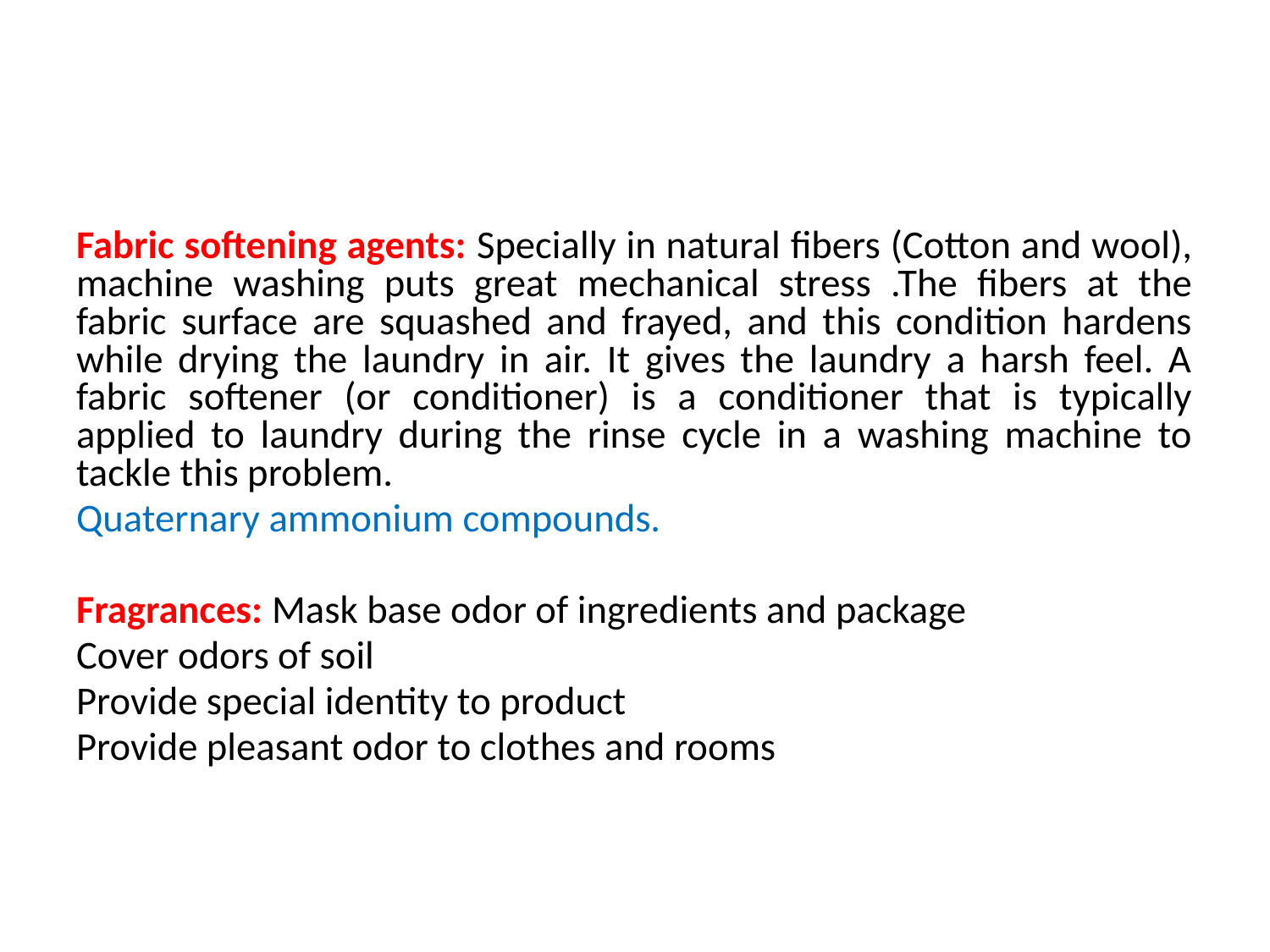

Fabric softening agents: Specially in natural fibers (Cotton and wool), machine washing puts great mechanical stress .The fibers at the fabric surface are squashed and frayed, and this condition hardens while drying the laundry in air. It gives the laundry a harsh feel. A fabric softener (or conditioner) is a conditioner that is typically applied to laundry during the rinse cycle in a washing machine to tackle this problem.
Quaternary ammonium compounds.

Fragrances: Mask base odor of ingredients and package
Cover odors of soil
Provide special identity to product
Provide pleasant odor to clothes and rooms